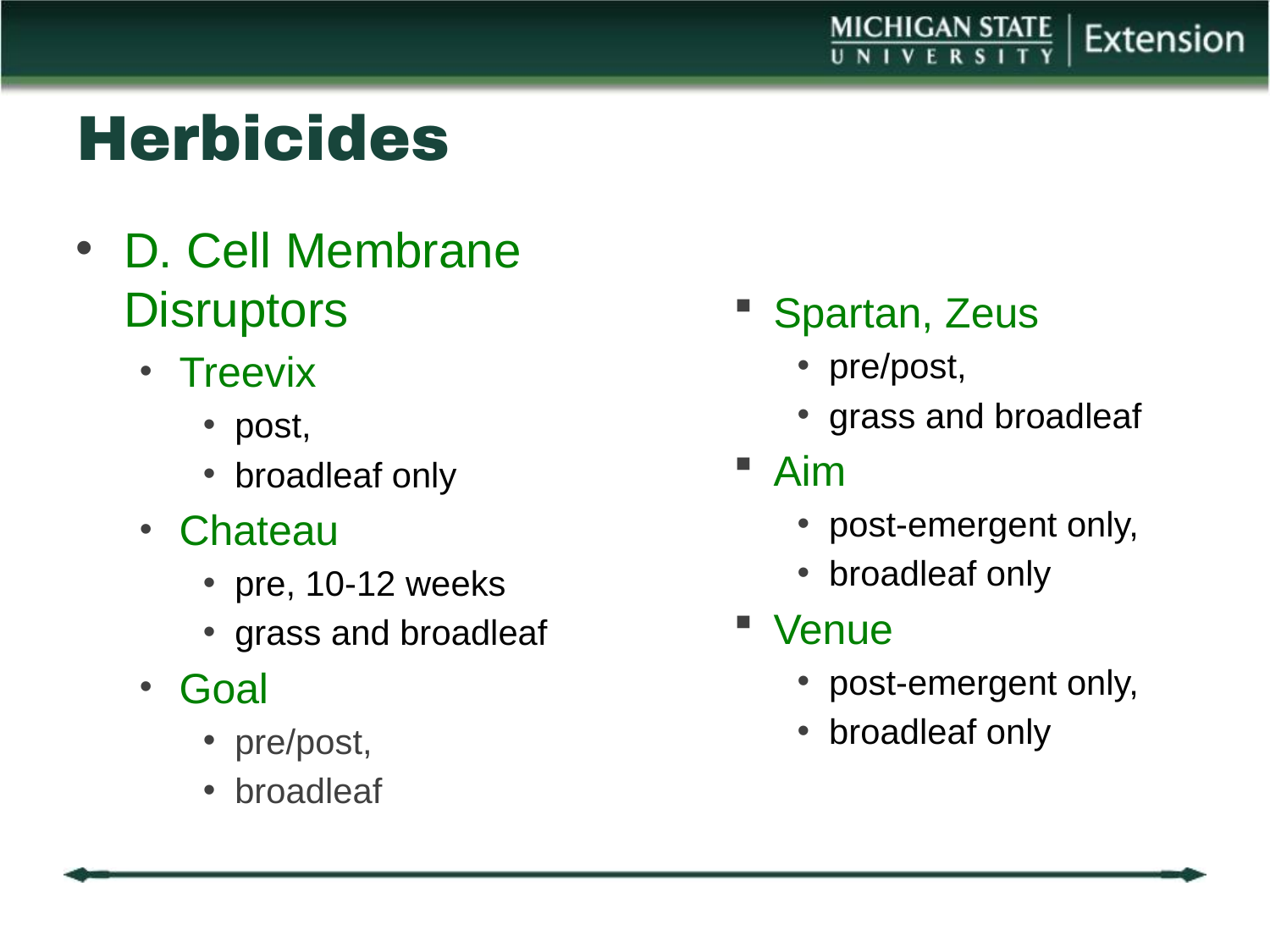

# Herbicides
D. Cell Membrane Disruptors
Treevix
post,
broadleaf only
Chateau
pre, 10-12 weeks
grass and broadleaf
Goal
pre/post,
broadleaf

Spartan, Zeus
pre/post,
grass and broadleaf
Aim
post-emergent only,
broadleaf only
Venue
post-emergent only,
broadleaf only